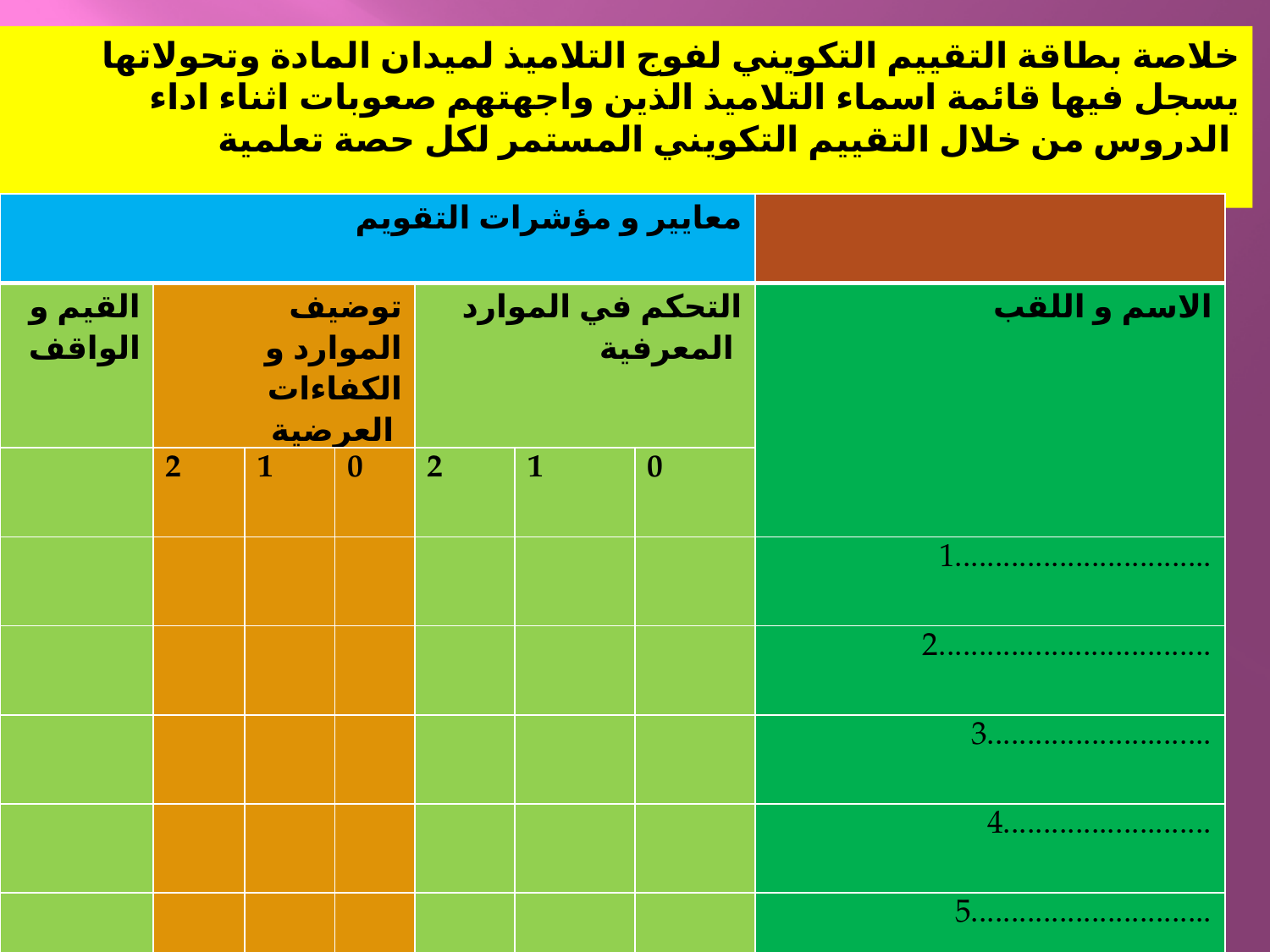

خلاصة بطاقة التقييم التكويني لفوج التلاميذ لميدان المادة وتحولاتها يسجل فيها قائمة اسماء التلاميذ الذين واجهتهم صعوبات اثناء اداء الدروس من خلال التقييم التكويني المستمر لكل حصة تعلمية
| معايير و مؤشرات التقويم |  |  |  |  |  |  |  |
| --- | --- | --- | --- | --- | --- | --- | --- |
| القيم و الواقف | توضيف الموارد و الكفاءات العرضية |  |  | التحكم في الموارد المعرفية |  |  | الاسم و اللقب |
|  | 2 | 1 | 0 | 2 | 1 | 0 |  |
|  |  |  |  |  |  |  | 1................................ |
|  |  |  |  |  |  |  | 2.................................. |
|  |  |  |  |  |  |  | 3............................ |
|  |  |  |  |  |  |  | 4.......................... |
|  |  |  |  |  |  |  | 5.............................. |